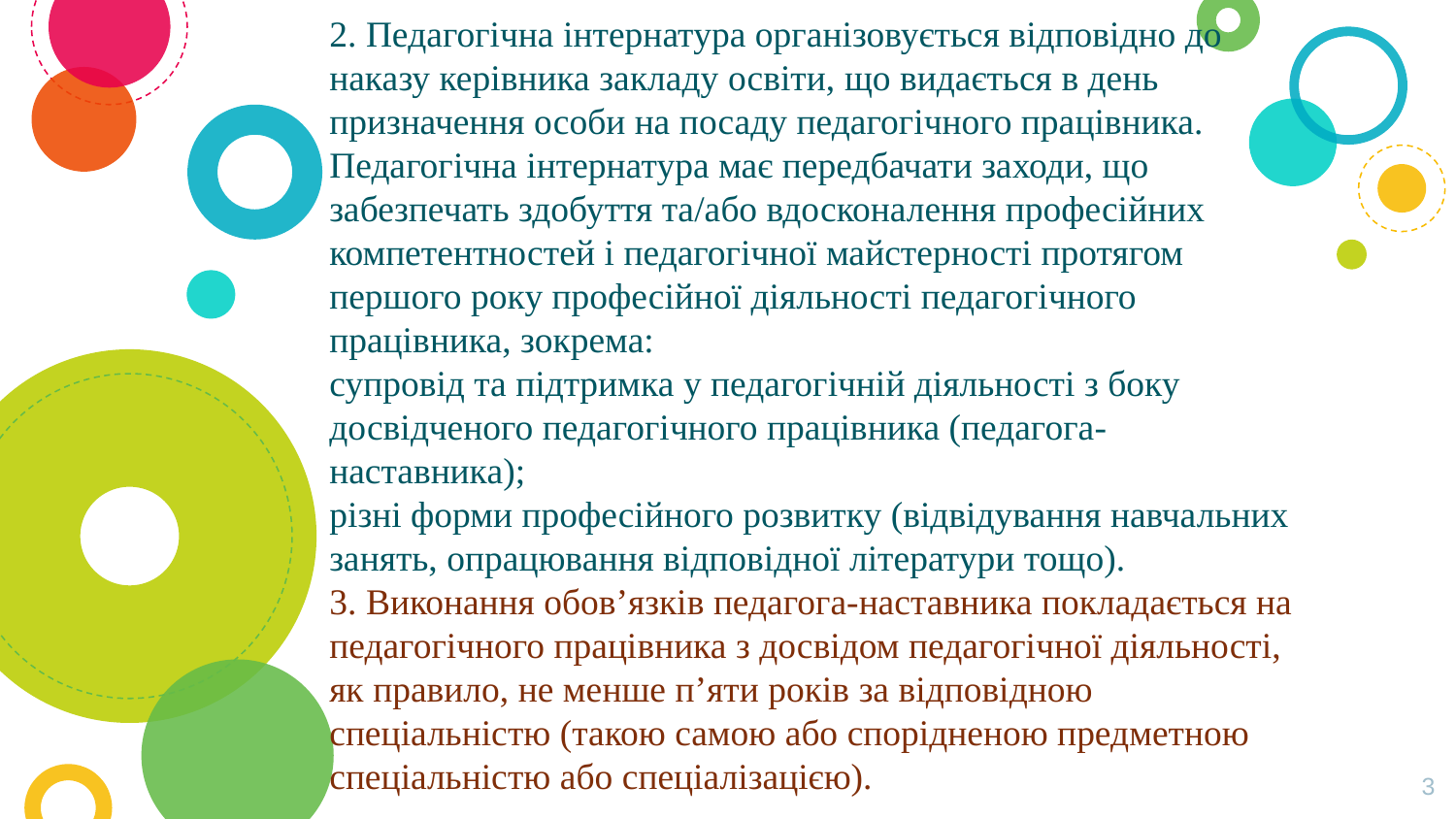

2. Педагогічна інтернатура організовується відповідно до наказу керівника закладу освіти, що видається в день призначення особи на посаду педагогічного працівника.
Педагогічна інтернатура має передбачати заходи, що забезпечать здобуття та/або вдосконалення професійних компетентностей і педагогічної майстерності протягом першого року професійної діяльності педагогічного працівника, зокрема:
супровід та підтримка у педагогічній діяльності з боку досвідченого педагогічного працівника (педагога-наставника);
різні форми професійного розвитку (відвідування навчальних занять, опрацювання відповідної літератури тощо).
3. Виконання обов’язків педагога-наставника покладається на педагогічного працівника з досвідом педагогічної діяльності, як правило, не менше п’яти років за відповідною спеціальністю (такою самою або спорідненою предметною спеціальністю або спеціалізацією).
3